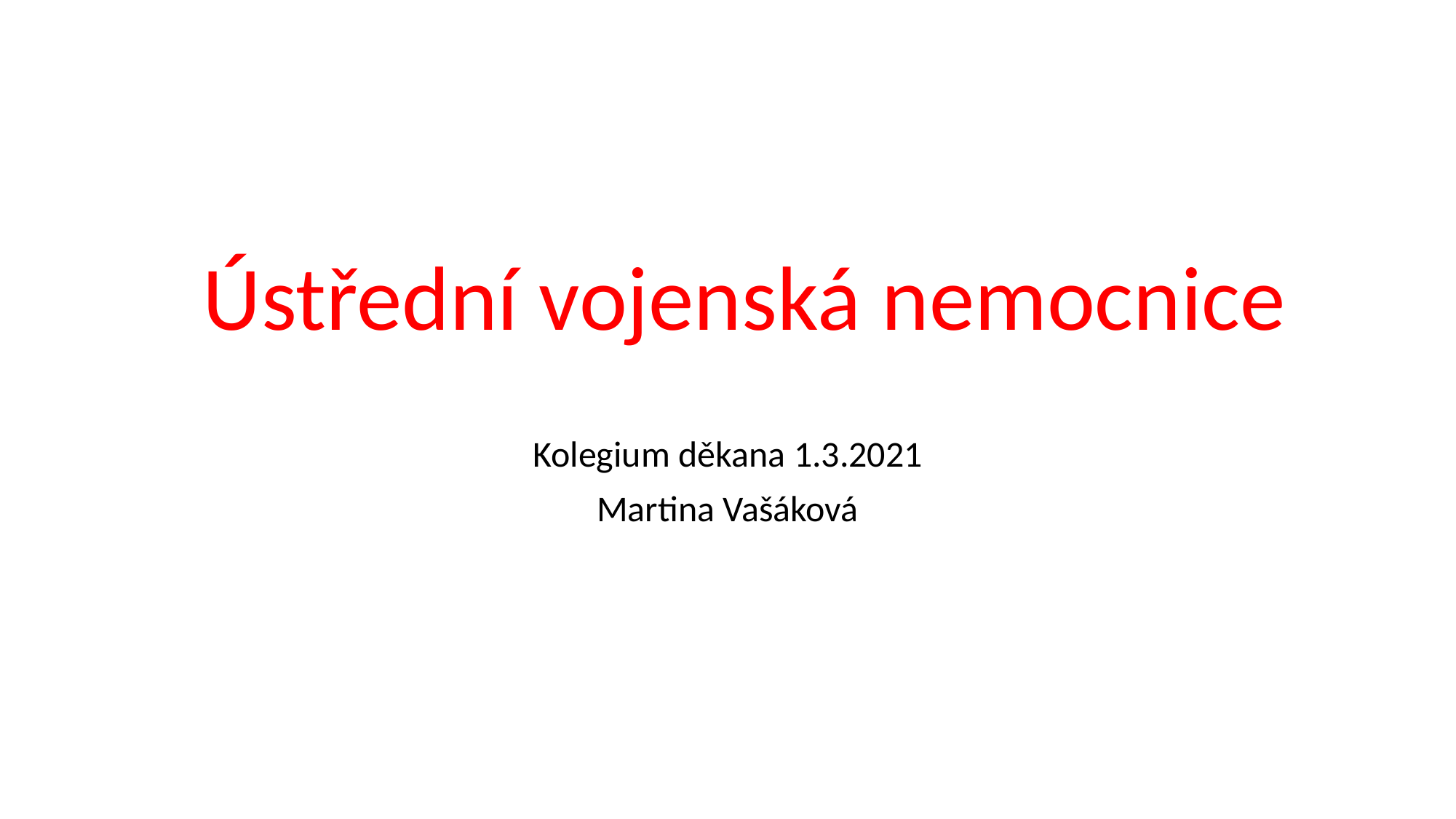

# Ústřední vojenská nemocnice
Kolegium děkana 1.3.2021
Martina Vašáková